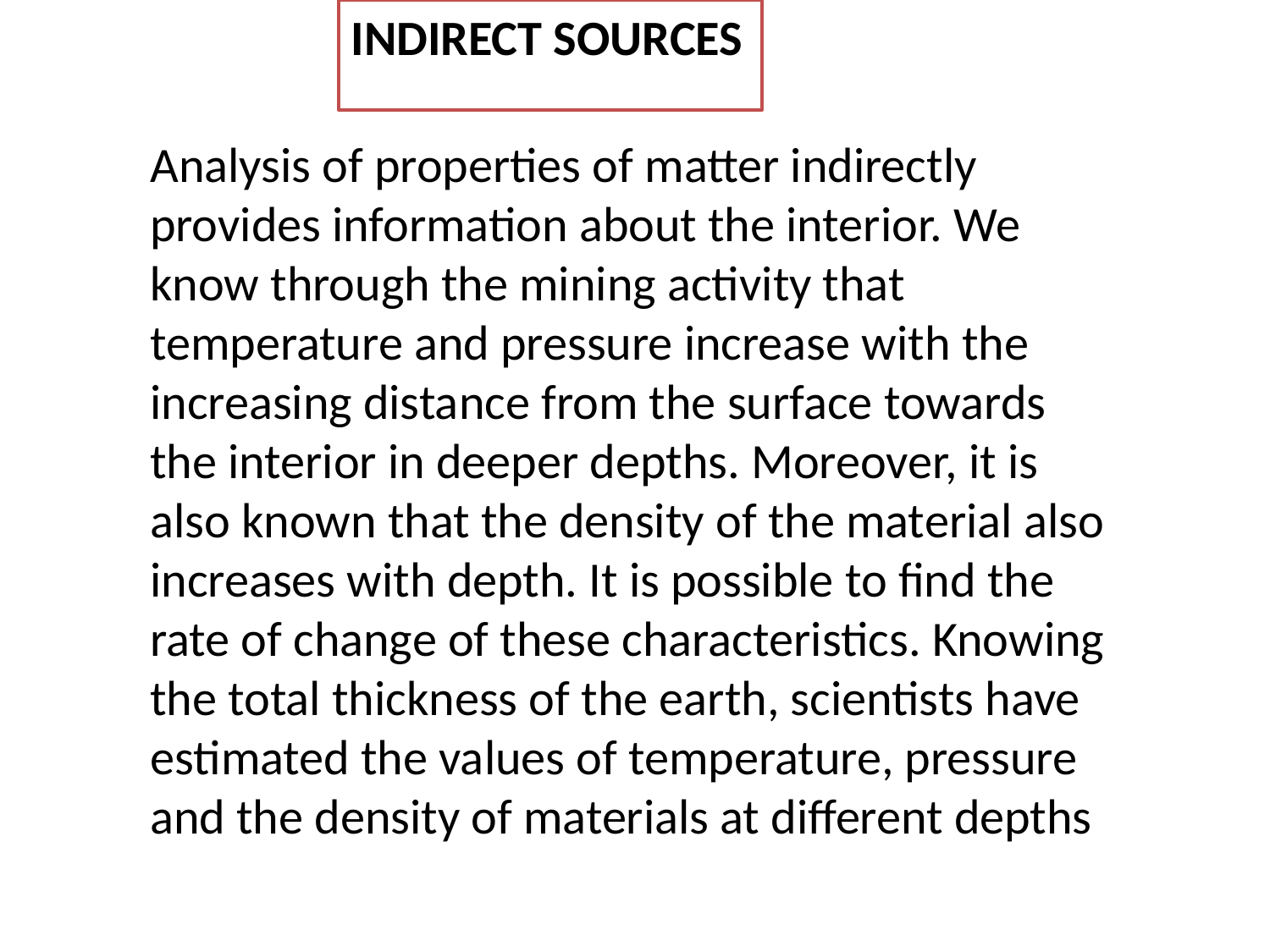

INDIRECT SOURCES

Analysis of properties of matter indirectly provides information about the interior. We know through the mining activity that temperature and pressure increase with the increasing distance from the surface towards the interior in deeper depths. Moreover, it is also known that the density of the material also increases with depth. It is possible to find the rate of change of these characteristics. Knowing the total thickness of the earth, scientists have estimated the values of temperature, pressure and the density of materials at different depths